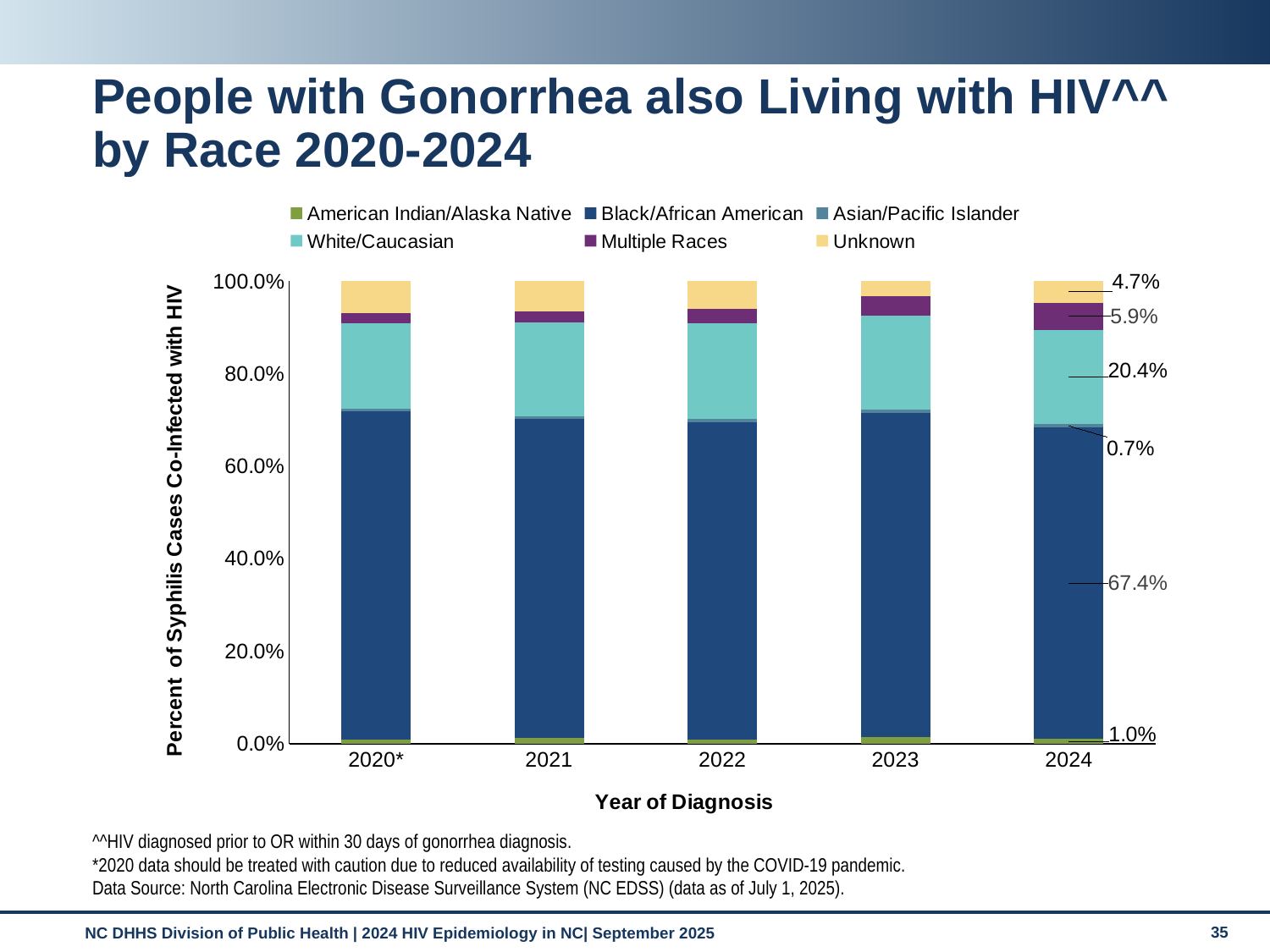

# People with Gonorrhea also Living with HIV^^ by Race 2020-2024

### Chart

| Category | American Indian/Alaska Native | Black/African American | Asian/Pacific Islander | White/Caucasian | Multiple Races | Unknown |
|---|---|---|---|---|---|---|
| 2020* | 0.009 | 0.71 | 0.006 | 0.185 | 0.022 | 0.068 |
| 2021 | 0.013 | 0.689 | 0.006 | 0.203 | 0.024 | 0.065 |
| 2022 | 0.009 | 0.686 | 0.008 | 0.206 | 0.031 | 0.061 |
| 2023 | 0.014 | 0.702 | 0.006 | 0.204 | 0.041 | 0.033 |
| 2024 | 0.01 | 0.674 | 0.007 | 0.204 | 0.059 | 0.047 |

^^HIV diagnosed prior to OR within 30 days of gonorrhea diagnosis.
*2020 data should be treated with caution due to reduced availability of testing caused by the COVID-19 pandemic.
Data Source: North Carolina Electronic Disease Surveillance System (NC EDSS) (data as of July 1, 2025).